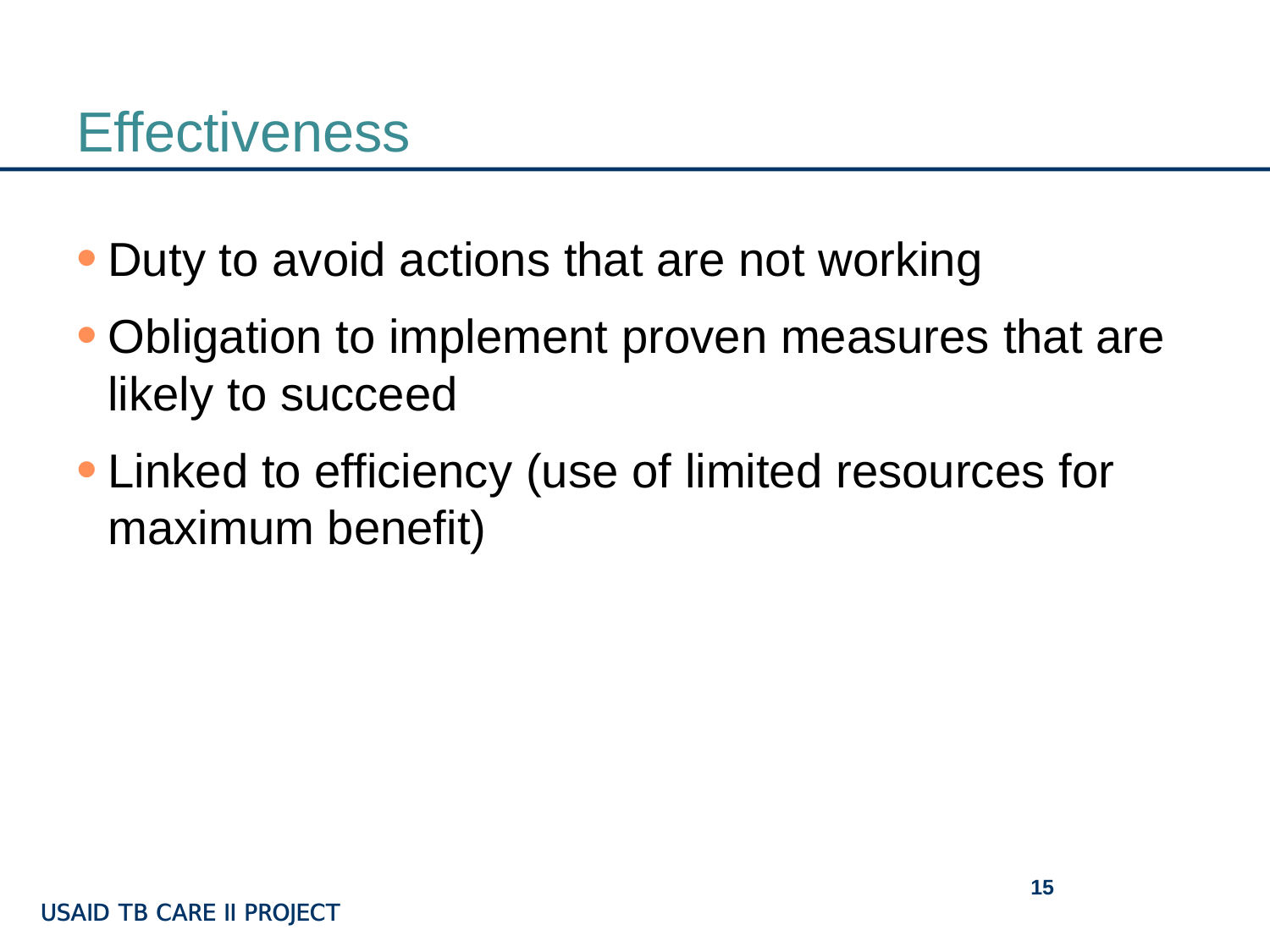

# Effectiveness
Duty to avoid actions that are not working
Obligation to implement proven measures that are likely to succeed
Linked to efficiency (use of limited resources for maximum benefit)
15